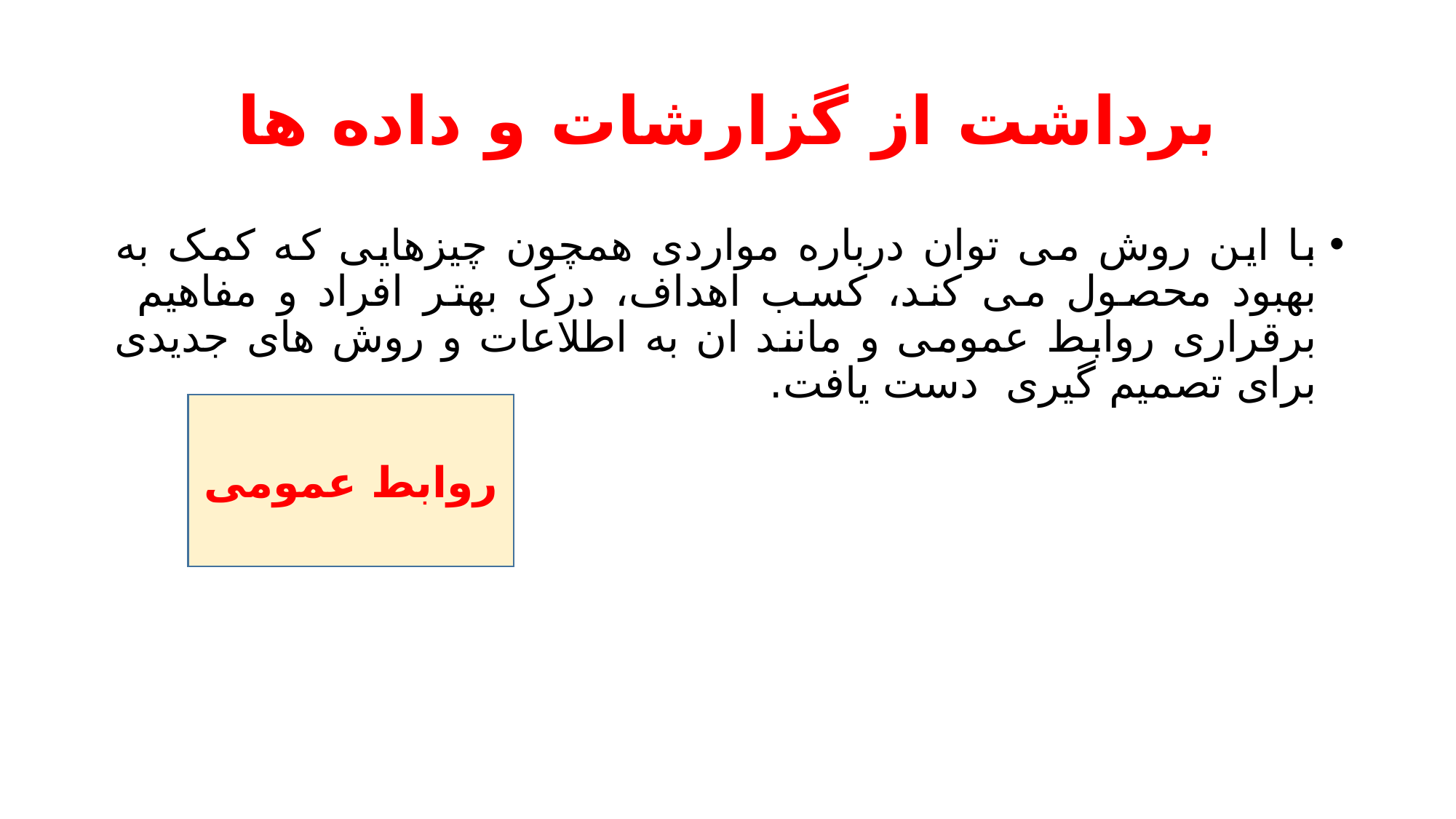

# برداشت از گزارشات و داده ها
با این روش می توان درباره مواردی همچون چیزهایی که کمک به بهبود محصول می کند، کسب اهداف، درک بهتر افراد و مفاهیم  برقراری روابط عمومی و مانند ان به اطلاعات و روش های جدیدی برای تصمیم گیری  دست یافت.
روابط عمومی